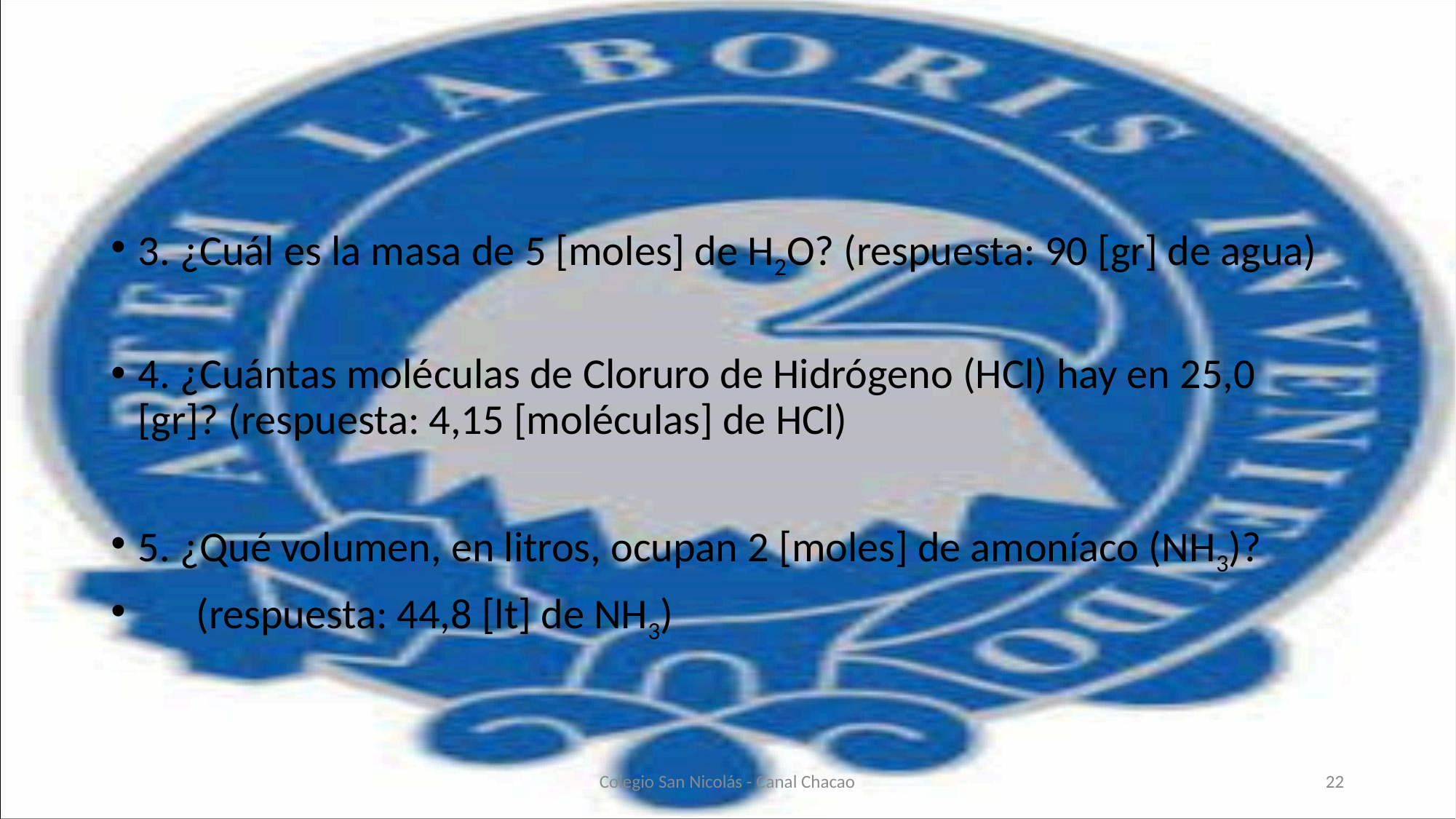

#
3. ¿Cuál es la masa de 5 [moles] de H2O? (respuesta: 90 [gr] de agua)

4. ¿Cuántas moléculas de Cloruro de Hidrógeno (HCl) hay en 25,0 [gr]? (respuesta: 4,15 [moléculas] de HCl)

5. ¿Qué volumen, en litros, ocupan 2 [moles] de amoníaco (NH3)?
      (respuesta: 44,8 [lt] de NH3)
Colegio San Nicolás - Canal Chacao
22